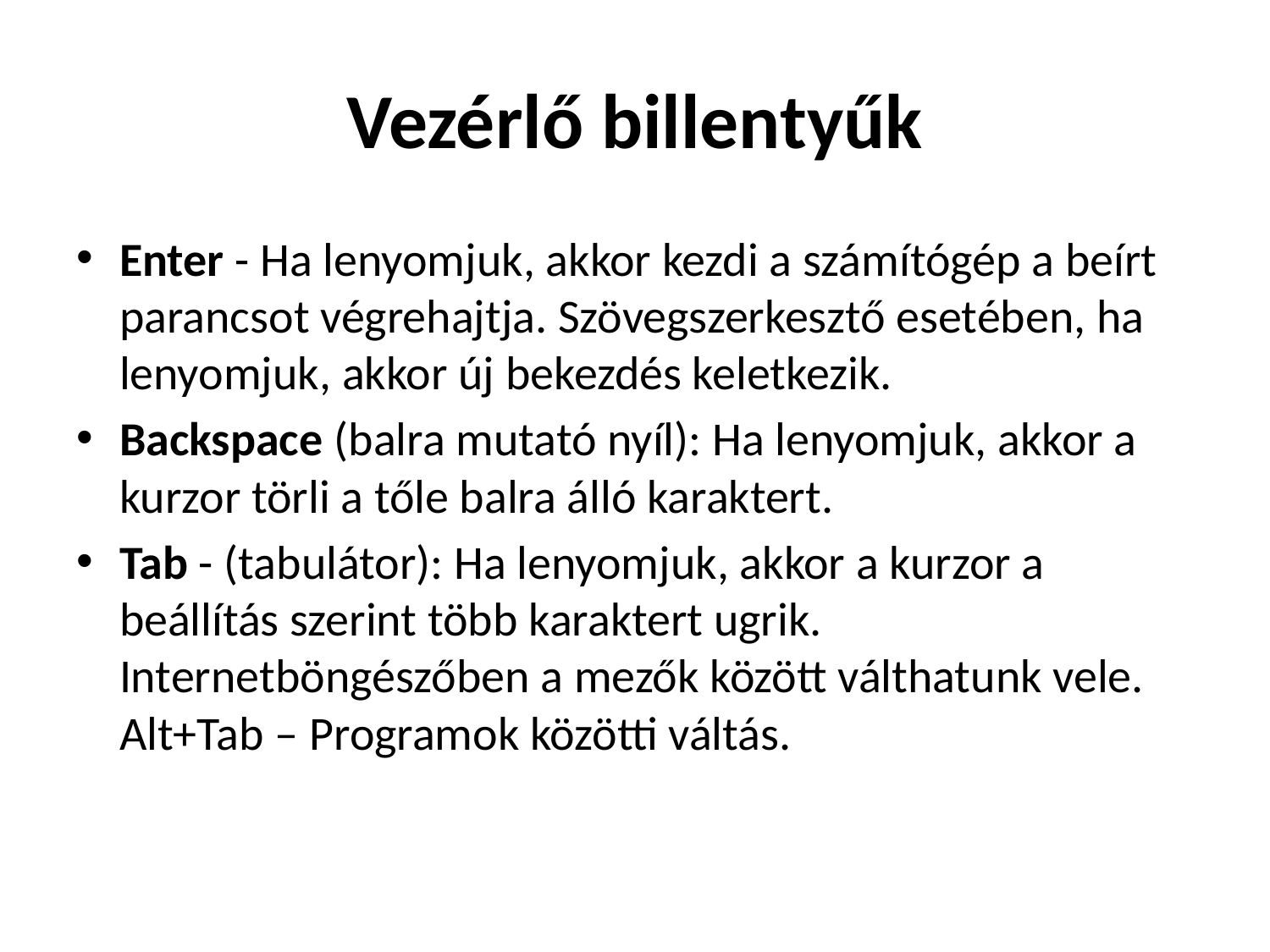

# Vezérlő billentyűk
Enter - Ha lenyomjuk, akkor kezdi a számítógép a beírt parancsot végrehajtja. Szövegszerkesztő esetében, ha lenyomjuk, akkor új bekezdés keletkezik.
Backspace (balra mutató nyíl): Ha lenyomjuk, akkor a kurzor törli a tőle balra álló karaktert.
Tab - (tabulátor): Ha lenyomjuk, akkor a kurzor a beállítás szerint több karaktert ugrik. Internetböngészőben a mezők között válthatunk vele.
Alt+Tab – Programok közötti váltás.